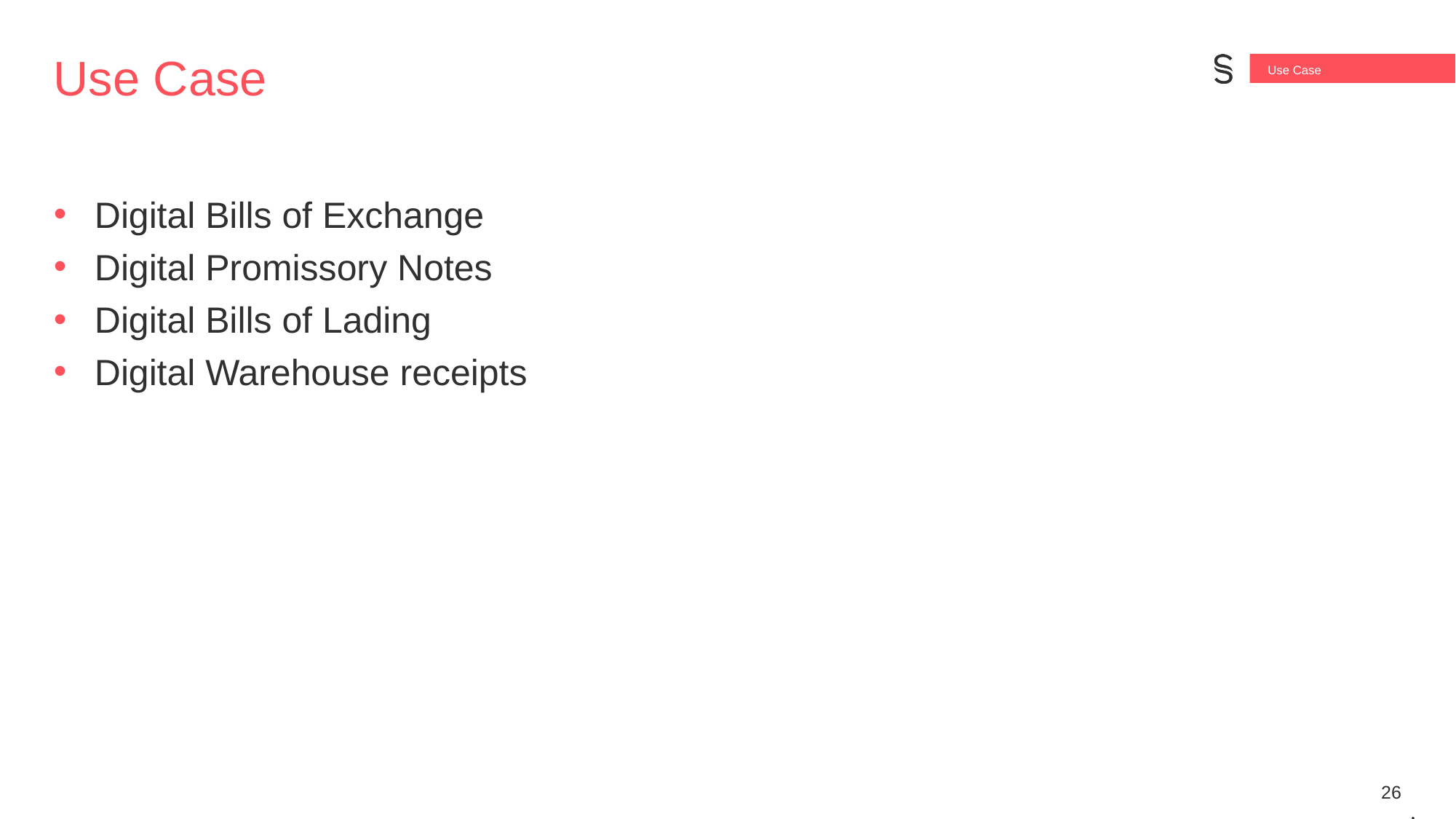

Use Case
# Use Case
Digital Bills of Exchange
Digital Promissory Notes
Digital Bills of Lading
Digital Warehouse receipts

26